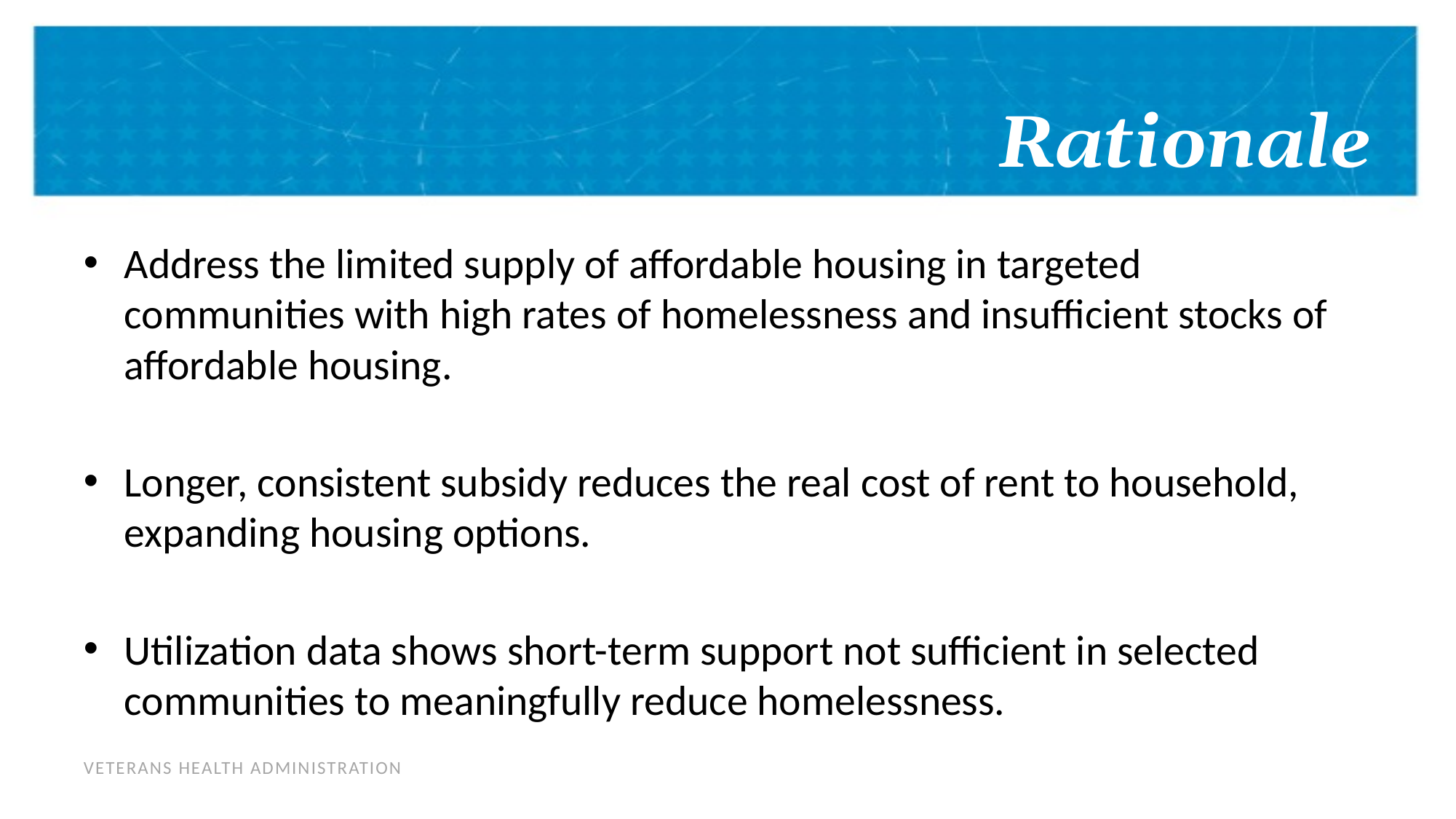

# Rationale
Address the limited supply of affordable housing in targeted communities with high rates of homelessness and insufficient stocks of affordable housing.

Longer, consistent subsidy reduces the real cost of rent to household, expanding housing options.

Utilization data shows short-term support not sufficient in selected communities to meaningfully reduce homelessness.